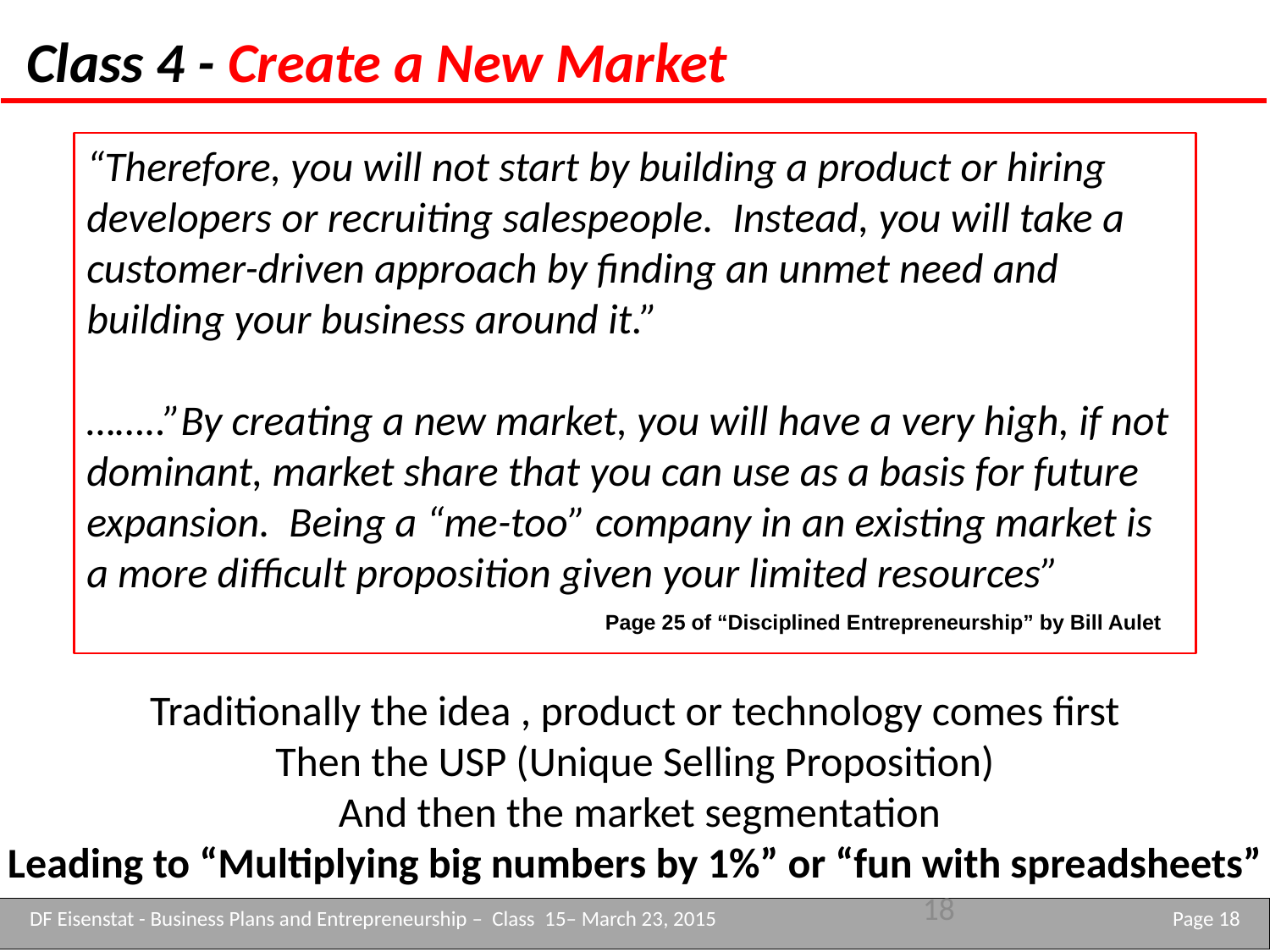

Class 4 - Create a New Market
“Therefore, you will not start by building a product or hiring developers or recruiting salespeople.  Instead, you will take a customer-driven approach by finding an unmet need and building your business around it.”

……..”By creating a new market, you will have a very high, if not dominant, market share that you can use as a basis for future expansion.  Being a “me-too” company in an existing market is a more difficult proposition given your limited resources”

Page 25 of “Disciplined Entrepreneurship” by Bill Aulet
Traditionally the idea , product or technology comes first
Then the USP (Unique Selling Proposition)
 And then the market segmentation
Leading to “Multiplying big numbers by 1%” or “fun with spreadsheets”

18